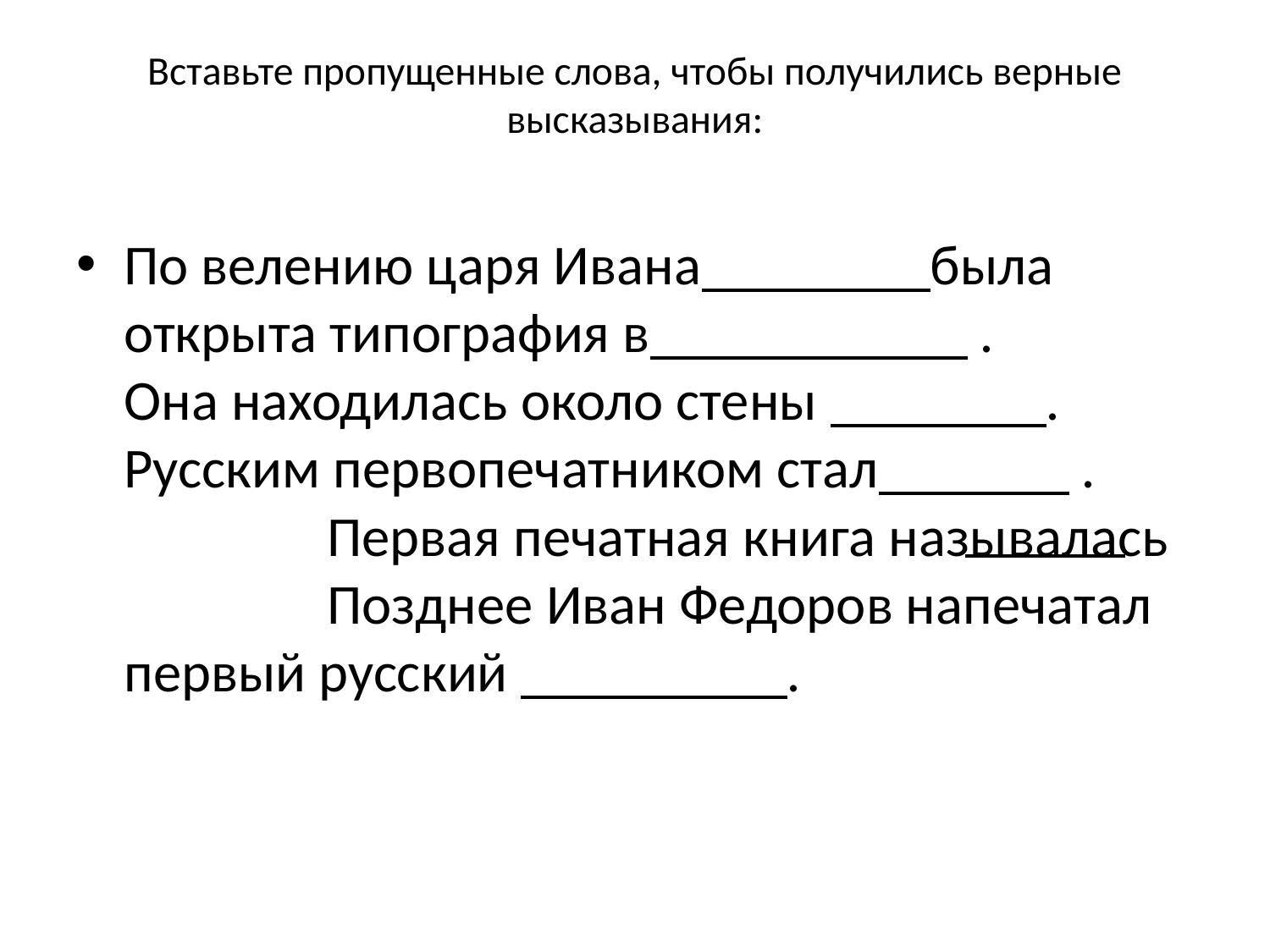

# Вставьте пропущенные слова, чтобы получились верные высказывания:
По велению царя Ивана                  была открыта типография в                          .          Она находилась около стены                  . Русским первопечатником стал                .                        Первая печатная книга называлась                  Позднее Иван Федоров напечатал первый русский                      .